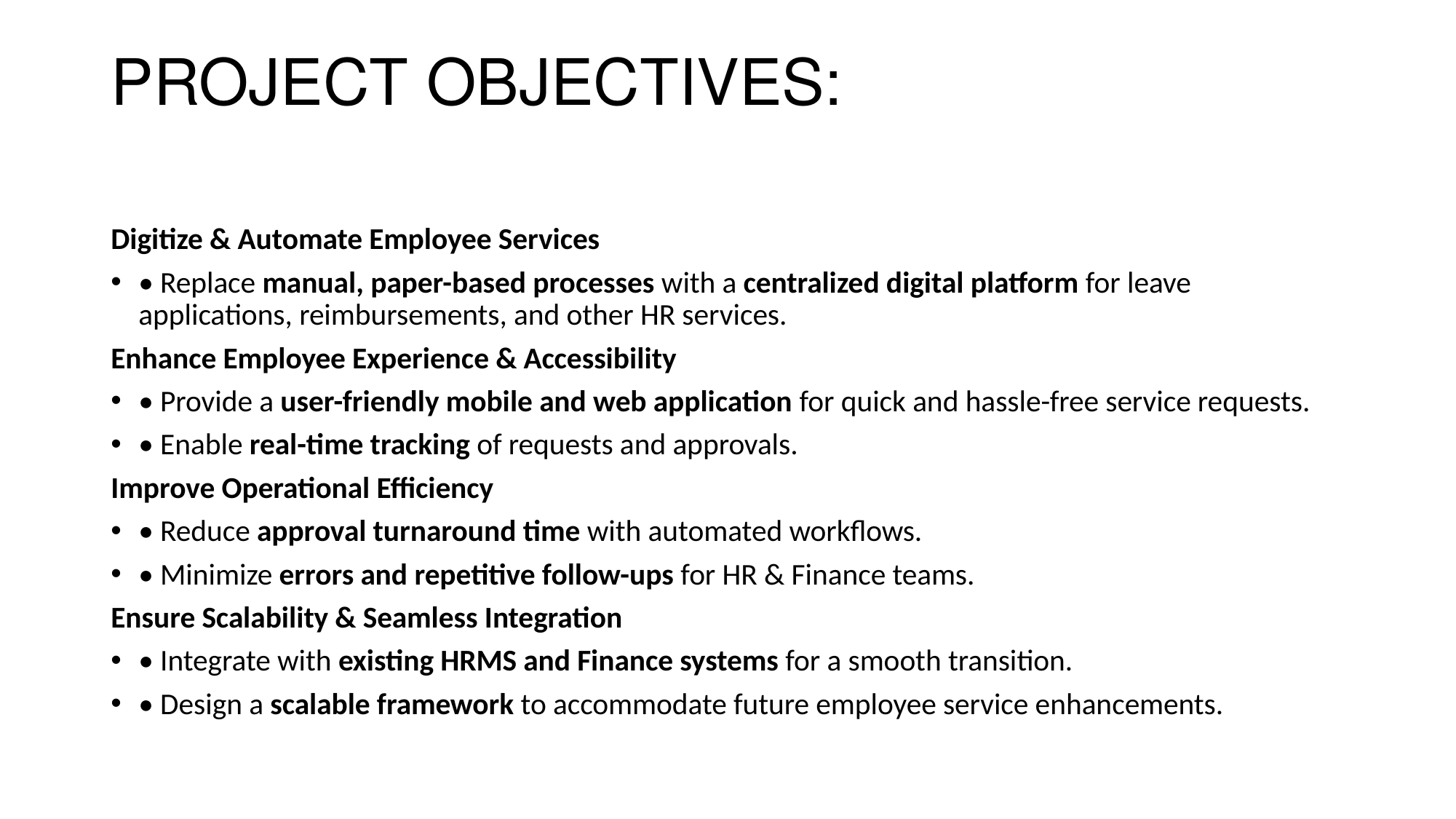

# PROJECT OBJECTIVES:
Digitize & Automate Employee Services
• Replace manual, paper-based processes with a centralized digital platform for leave applications, reimbursements, and other HR services.
Enhance Employee Experience & Accessibility
• Provide a user-friendly mobile and web application for quick and hassle-free service requests.
• Enable real-time tracking of requests and approvals.
Improve Operational Efficiency
• Reduce approval turnaround time with automated workflows.
• Minimize errors and repetitive follow-ups for HR & Finance teams.
Ensure Scalability & Seamless Integration
• Integrate with existing HRMS and Finance systems for a smooth transition.
• Design a scalable framework to accommodate future employee service enhancements.